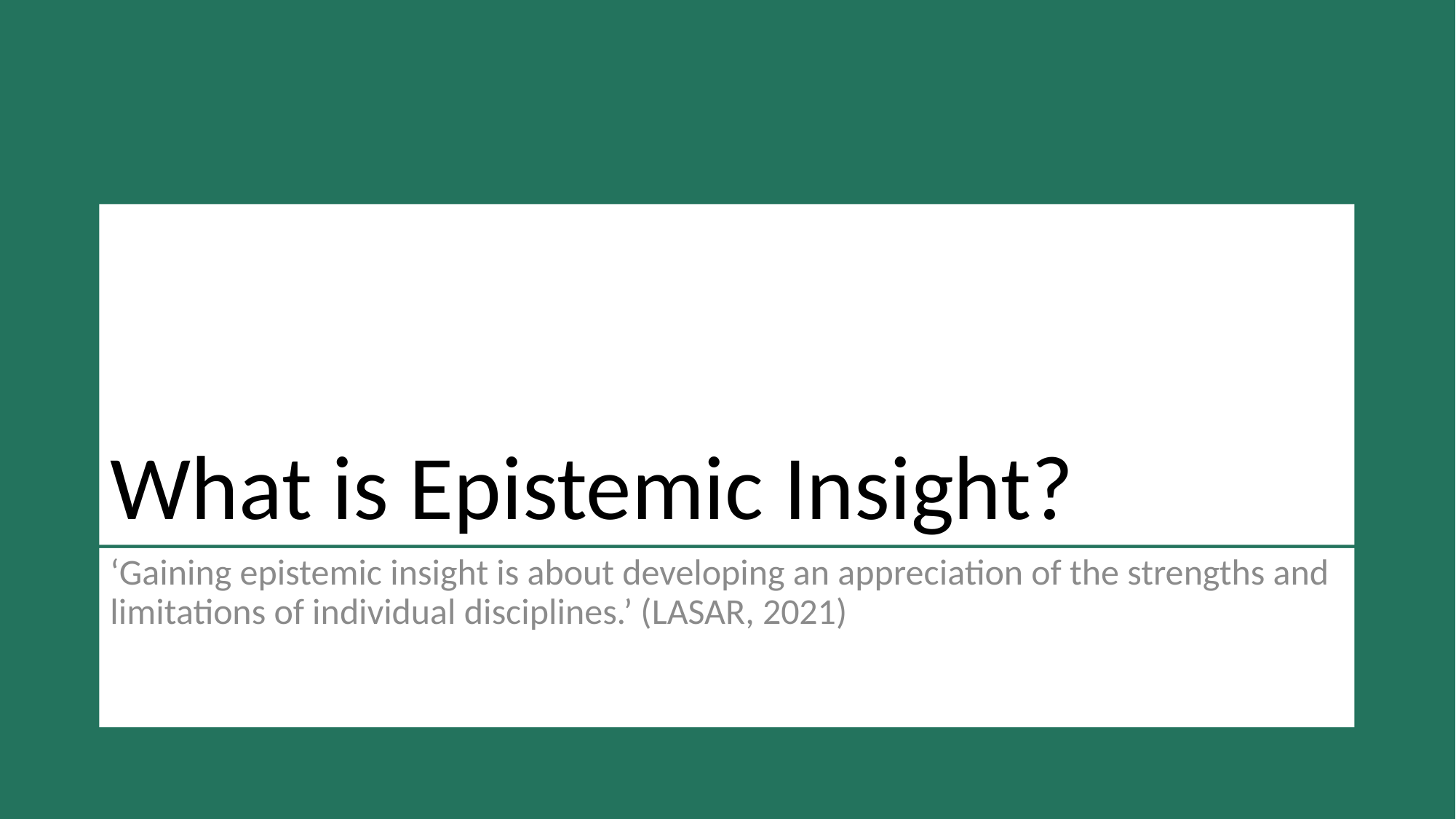

# What is Epistemic Insight?
‘Gaining epistemic insight is about developing an appreciation of the strengths and limitations of individual disciplines.’ (LASAR, 2021)